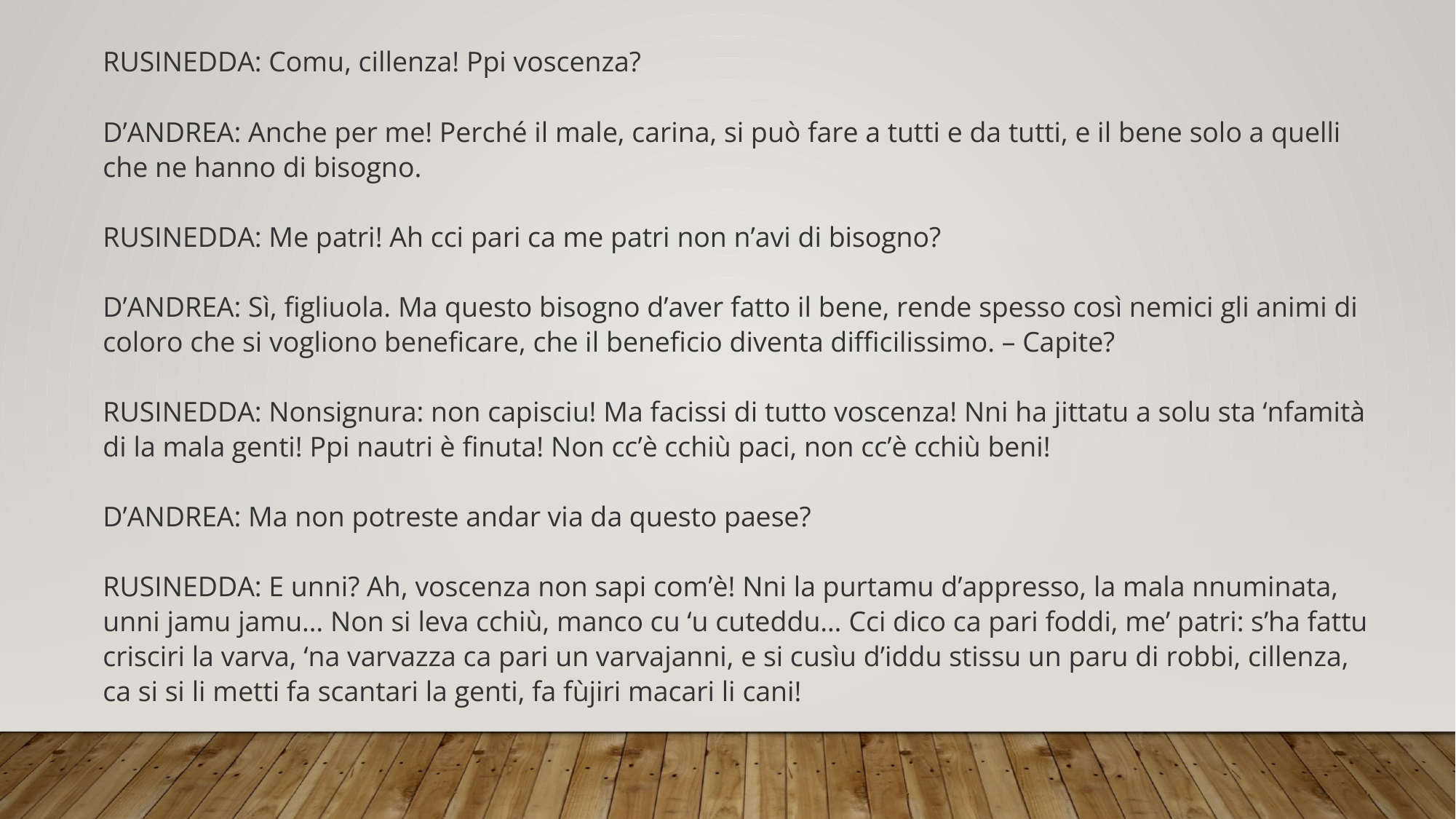

RUSINEDDA: Comu, cillenza! Ppi voscenza?
D’ANDREA: Anche per me! Perché il male, carina, si può fare a tutti e da tutti, e il bene solo a quelli che ne hanno di bisogno.
RUSINEDDA: Me patri! Ah cci pari ca me patri non n’avi di bisogno?
D’ANDREA: Sì, figliuola. Ma questo bisogno d’aver fatto il bene, rende spesso così nemici gli animi di coloro che si vogliono beneficare, che il beneficio diventa difficilissimo. – Capite?
RUSINEDDA: Nonsignura: non capisciu! Ma facissi di tutto voscenza! Nni ha jittatu a solu sta ‘nfamità di la mala genti! Ppi nautri è finuta! Non cc’è cchiù paci, non cc’è cchiù beni!
D’ANDREA: Ma non potreste andar via da questo paese?
RUSINEDDA: E unni? Ah, voscenza non sapi com’è! Nni la purtamu d’appresso, la mala nnuminata, unni jamu jamu… Non si leva cchiù, manco cu ‘u cuteddu… Cci dico ca pari foddi, me’ patri: s’ha fattu crisciri la varva, ‘na varvazza ca pari un varvajanni, e si cusìu d’iddu stissu un paru di robbi, cillenza, ca si si li metti fa scantari la genti, fa fùjiri macari li cani!